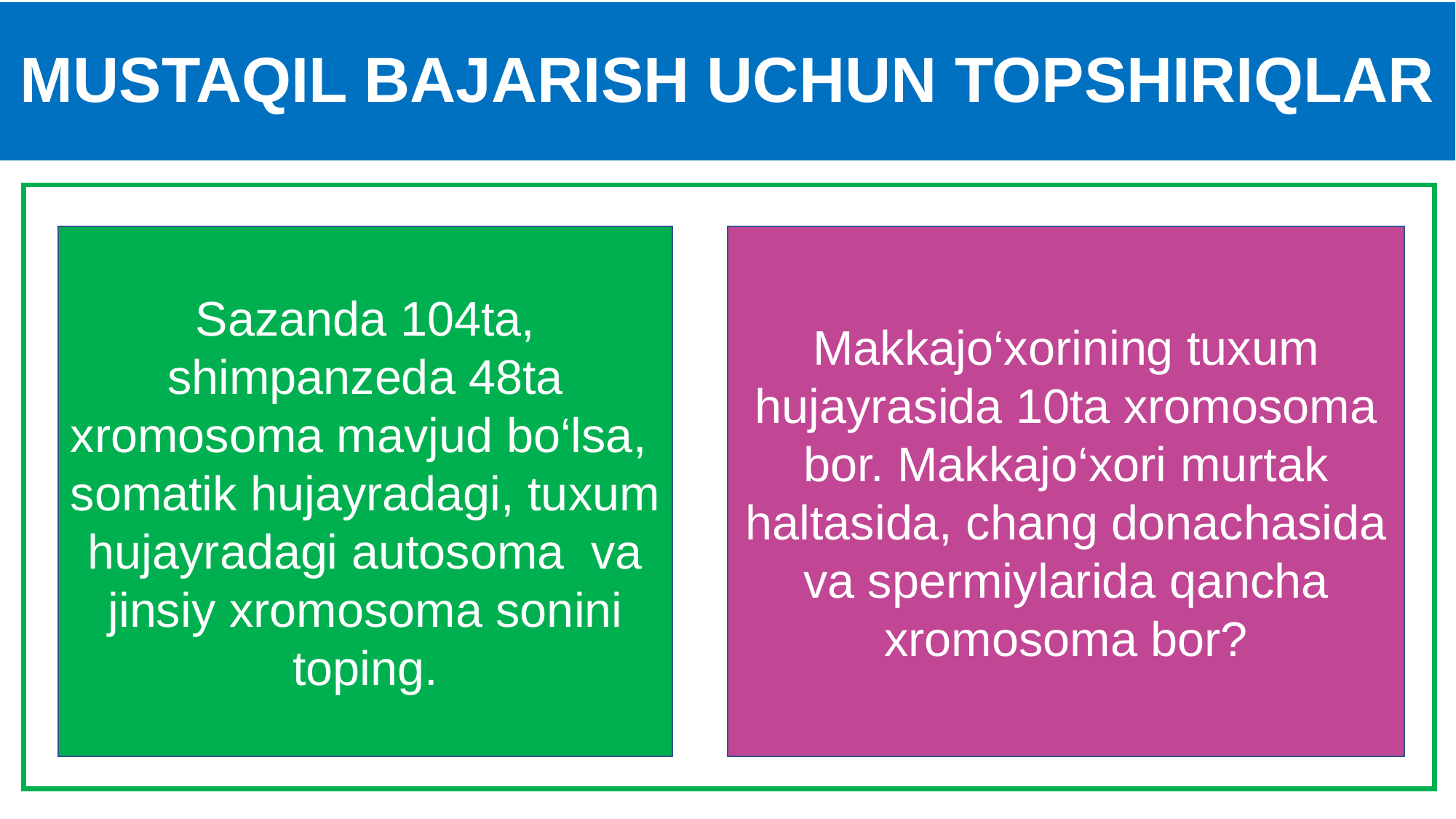

# MUSTAQIL BAJARISH UCHUN TOPSHIRIQLAR

Sazanda 104ta, shimpanzeda 48ta xromosoma mavjud bo‘lsa,  somatik hujayradagi, tuxum hujayradagi autosoma  va jinsiy xromosoma sonini toping.
Makkajo‘xorining tuxum hujayrasida 10ta xromosoma bor. Makkajo‘xori murtak haltasida, chang donachasida va spermiylarida qancha xromosoma bor?